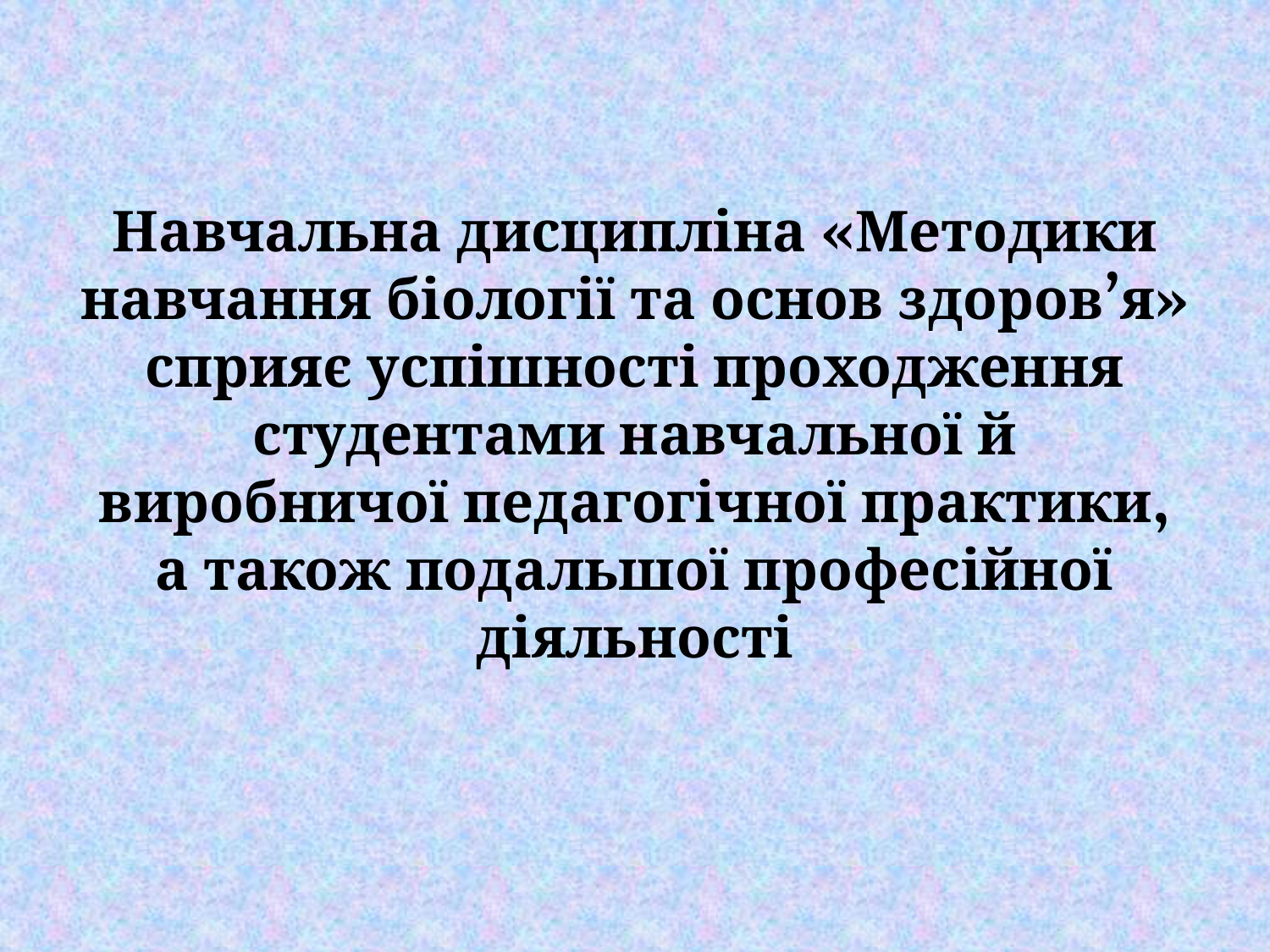

# Навчальна дисципліна «Методики навчання біології та основ здоров’я» сприяє успішності проходження студентами навчальної й виробничої педагогічної практики, а також подальшої професійної діяльності